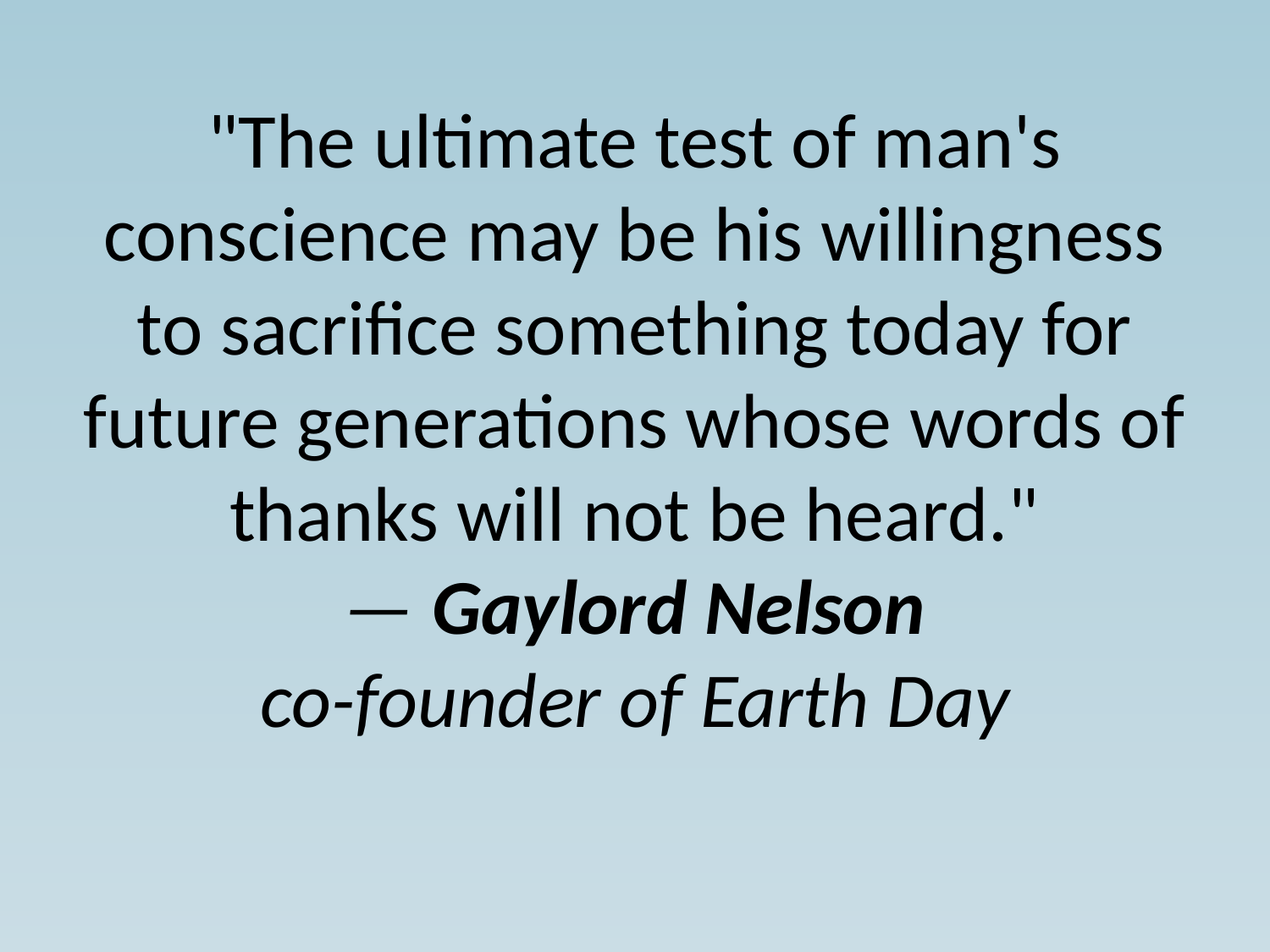

# "The ultimate test of man's conscience may be his willingness to sacrifice something today for future generations whose words of thanks will not be heard." — Gaylord Nelson co-founder of Earth Day